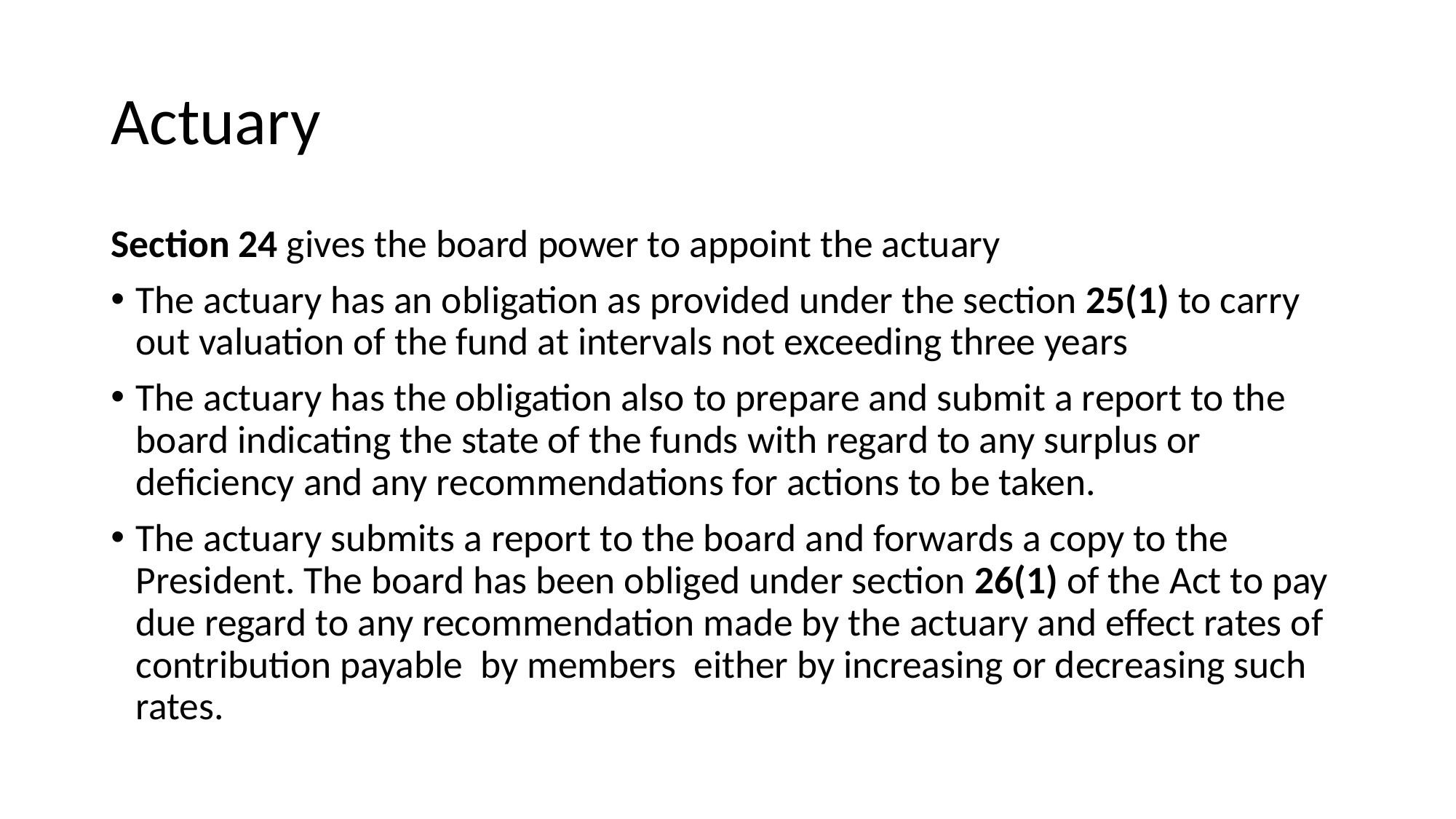

# Actuary
Section 24 gives the board power to appoint the actuary
The actuary has an obligation as provided under the section 25(1) to carry out valuation of the fund at intervals not exceeding three years
The actuary has the obligation also to prepare and submit a report to the board indicating the state of the funds with regard to any surplus or deficiency and any recommendations for actions to be taken.
The actuary submits a report to the board and forwards a copy to the President. The board has been obliged under section 26(1) of the Act to pay due regard to any recommendation made by the actuary and effect rates of contribution payable  by members  either by increasing or decreasing such rates.